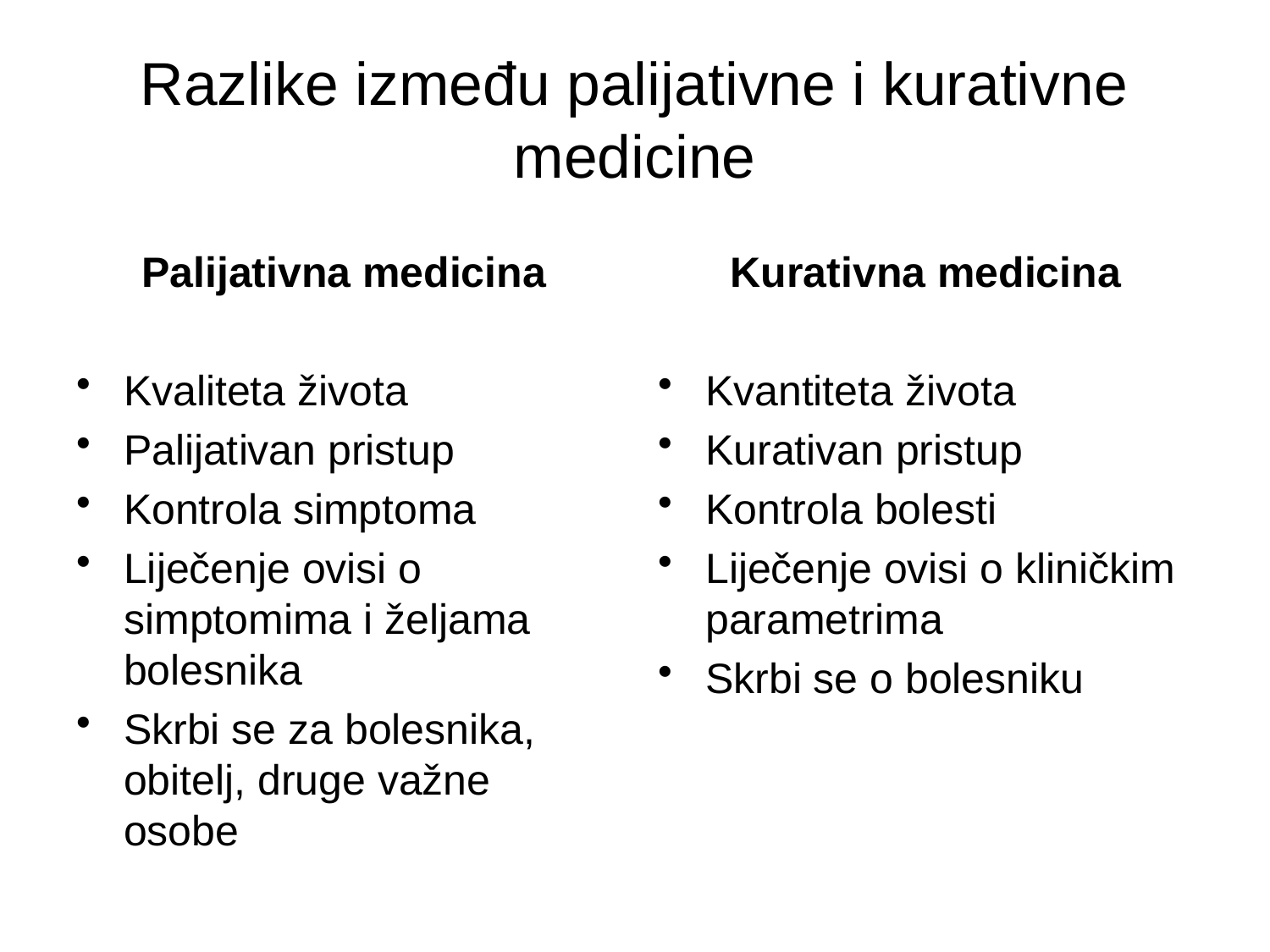

Razlike između palijativne i kurativne medicine
Palijativna medicina
Kurativna medicina
Kvaliteta života
Palijativan pristup
Kontrola simptoma
Liječenje ovisi o simptomima i željama bolesnika
Skrbi se za bolesnika, obitelj, druge važne osobe
Kvantiteta života
Kurativan pristup
Kontrola bolesti
Liječenje ovisi o kliničkim parametrima
Skrbi se o bolesniku